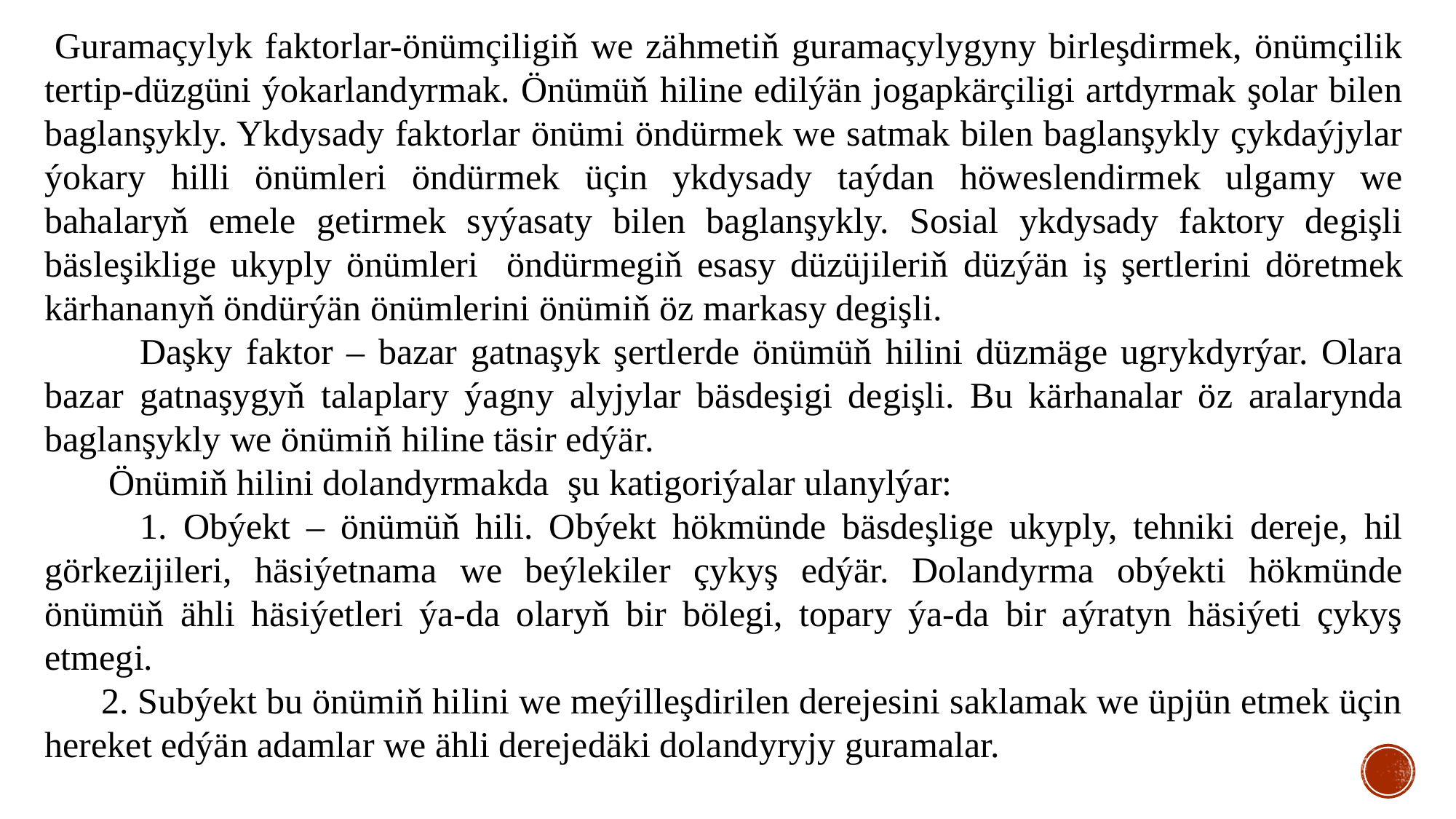

Guramaçylyk faktorlar-önümçiligiň we zähmetiň guramaçylygyny birleşdirmek, önümçilik tertip-düzgüni ýokarlandyrmak. Önümüň hiline edilýän jogapkärçiligi artdyrmak şolar bilen baglanşykly. Ykdysady faktorlar önümi öndürmek we satmak bilen baglanşykly çykdaýjylar ýokary hilli önümleri öndürmek üçin ykdysady taýdan höweslendirmek ulgamy we bahalaryň emele getirmek syýasaty bilen baglanşykly. Sosial ykdysady faktory degişli bäsleşiklige ukyply önümleri  öndürmegiň esasy düzüjileriň düzýän iş şertlerini döretmek kärhananyň öndürýän önümlerini önümiň öz markasy degişli.
       Daşky faktor – bazar gatnaşyk şertlerde önümüň hilini düzmäge ugrykdyrýar. Olara bazar gatnaşygyň talaplary ýagny alyjylar bäsdeşigi degişli. Bu kärhanalar öz aralarynda baglanşykly we önümiň hiline täsir edýär.
       Önümiň hilini dolandyrmakda  şu katigoriýalar ulanylýar:
      1. Obýekt – önümüň hili. Obýekt hökmünde bäsdeşlige ukyply, tehniki dereje, hil görkezijileri, häsiýetnama we beýlekiler çykyş edýär. Dolandyrma obýekti hökmünde önümüň ähli häsiýetleri ýa-da olaryň bir bölegi, topary ýa-da bir aýratyn häsiýeti çykyş etmegi.
      2. Subýekt bu önümiň hilini we meýilleşdirilen derejesini saklamak we üpjün etmek üçin hereket edýän adamlar we ähli derejedäki dolandyryjy guramalar.